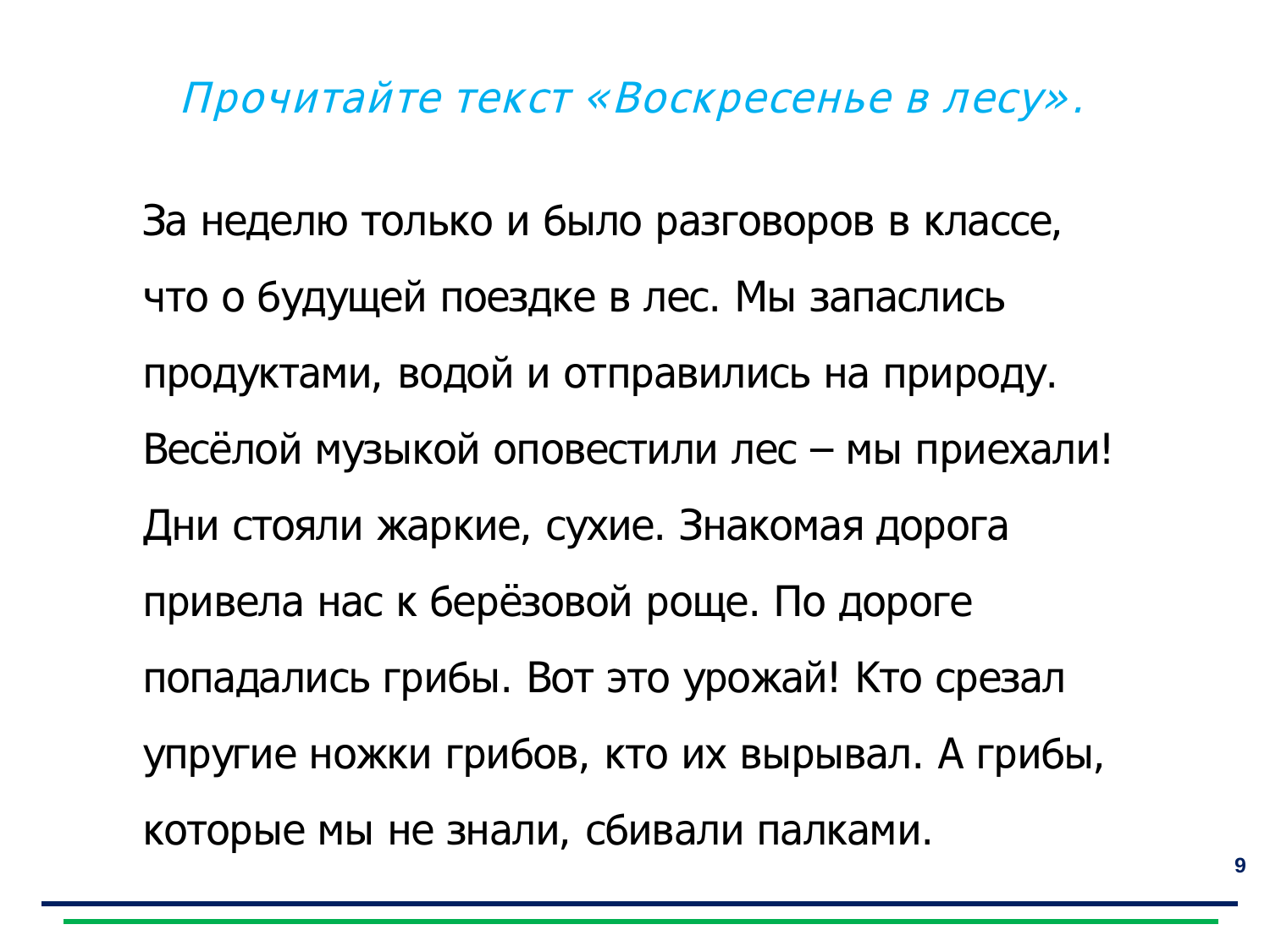

Прочитайте текст «Воскресенье в лесу».

За неделю только и было разговоров в классе, что о будущей поездке в лес. Мы запаслись продуктами, водой и отправились на природу.
Весёлой музыкой оповестили лес – мы приехали! Дни стояли жаркие, сухие. Знакомая дорога привела нас к берёзовой роще. По дороге попадались грибы. Вот это урожай! Кто срезал упругие ножки грибов, кто их вырывал. А грибы, которые мы не знали, сбивали палками.
9